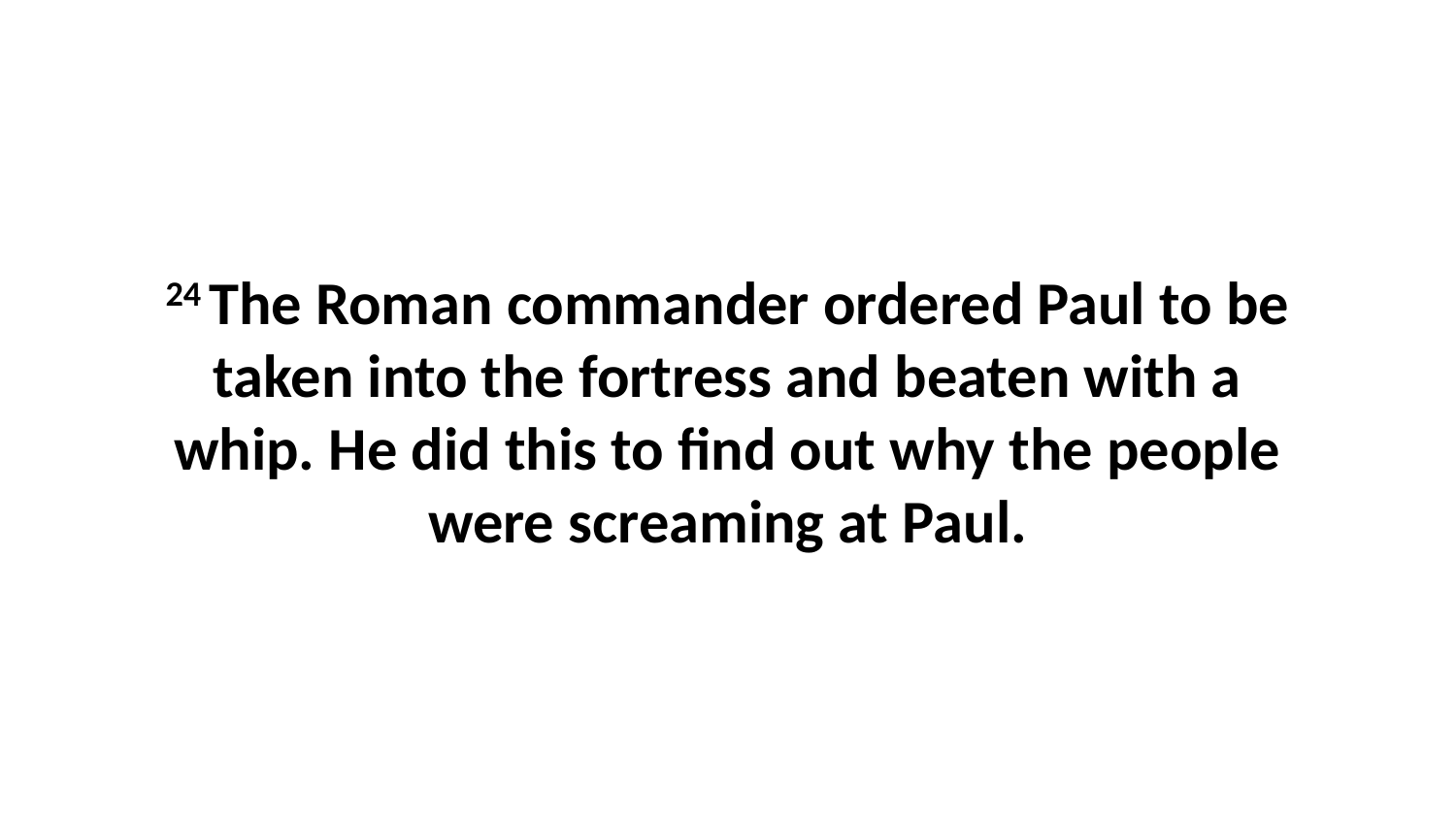

24 The Roman commander ordered Paul to be taken into the fortress and beaten with a whip. He did this to find out why the people were screaming at Paul.